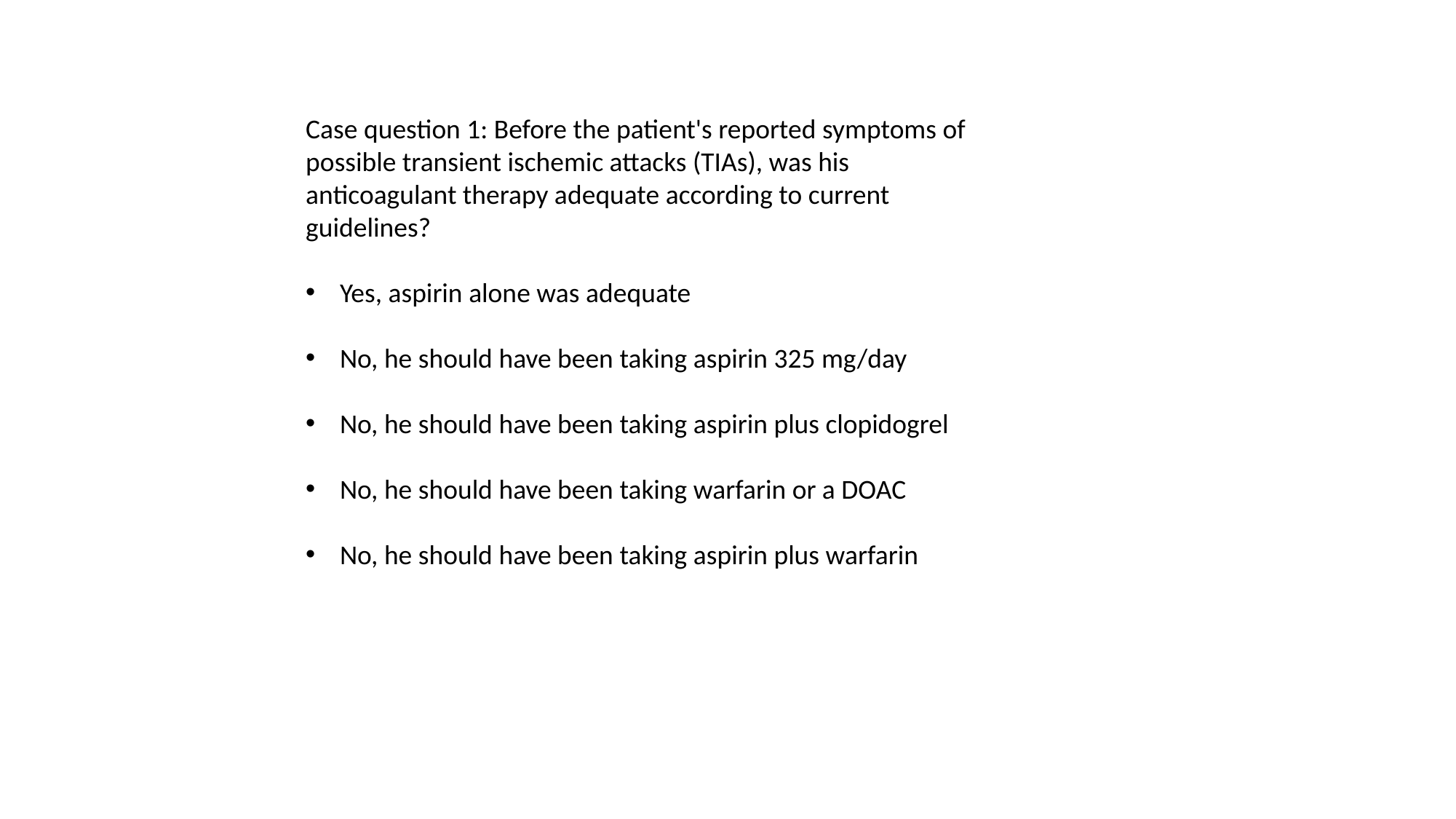

Case question 1: Before the patient's reported symptoms of possible transient ischemic attacks (TIAs), was his anticoagulant therapy adequate according to current guidelines?

Yes, aspirin alone was adequate

No, he should have been taking aspirin 325 mg/day

No, he should have been taking aspirin plus clopidogrel

No, he should have been taking warfarin or a DOAC

No, he should have been taking aspirin plus warfarin